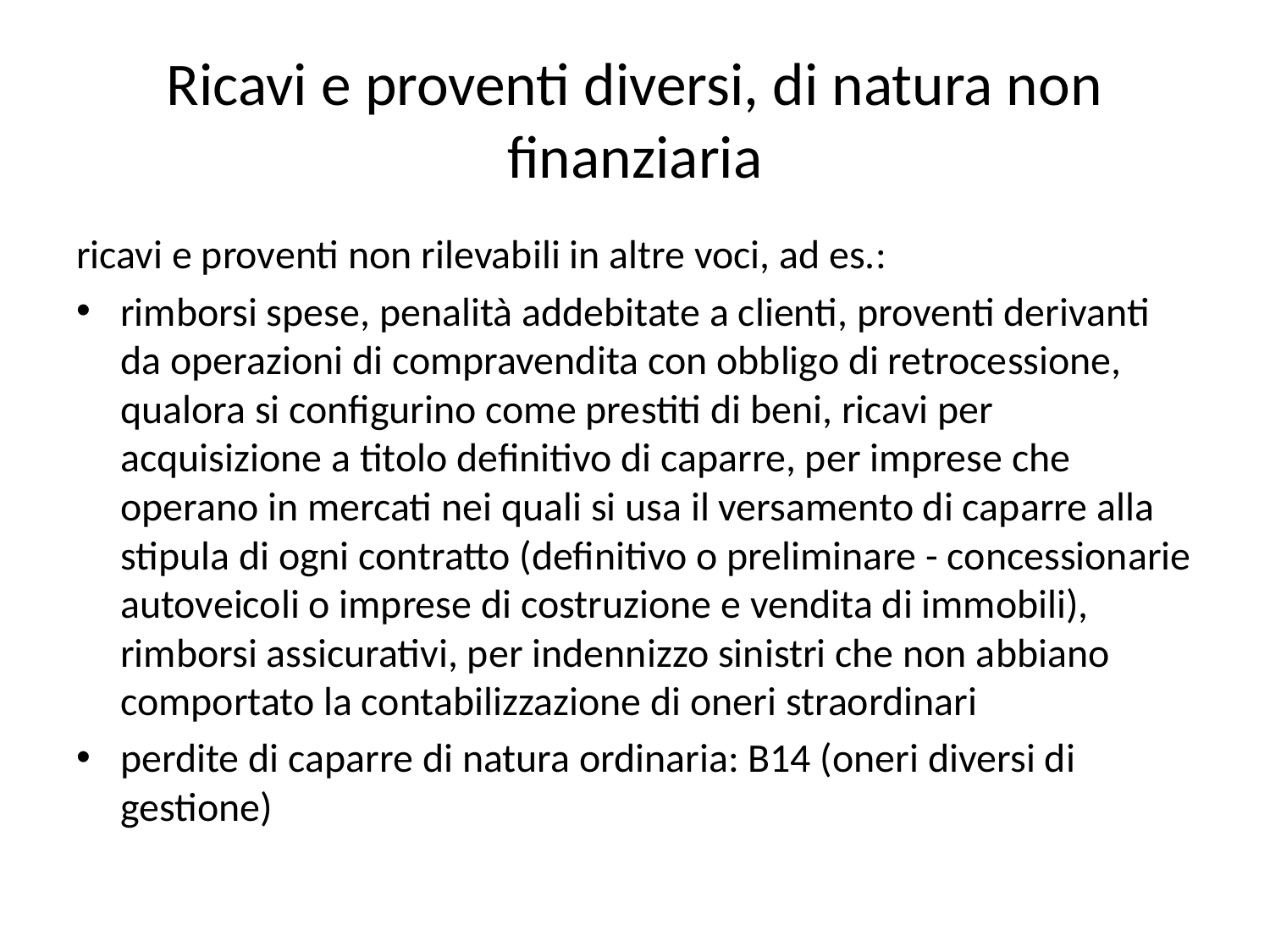

# Ricavi e proventi diversi, di natura non finanziaria
ricavi e proventi non rilevabili in altre voci, ad es.:
rimborsi spese, penalità addebitate a clienti, proventi derivanti da operazioni di compravendita con obbligo di retrocessione, qualora si configurino come prestiti di beni, ricavi per acquisizione a titolo definitivo di caparre, per imprese che operano in mercati nei quali si usa il versamento di caparre alla stipula di ogni contratto (definitivo o preliminare - concessionarie autoveicoli o imprese di costruzione e vendita di immobili), rimborsi assicurativi, per indennizzo sinistri che non abbiano comportato la contabilizzazione di oneri straordinari
perdite di caparre di natura ordinaria: B14 (oneri diversi di gestione)